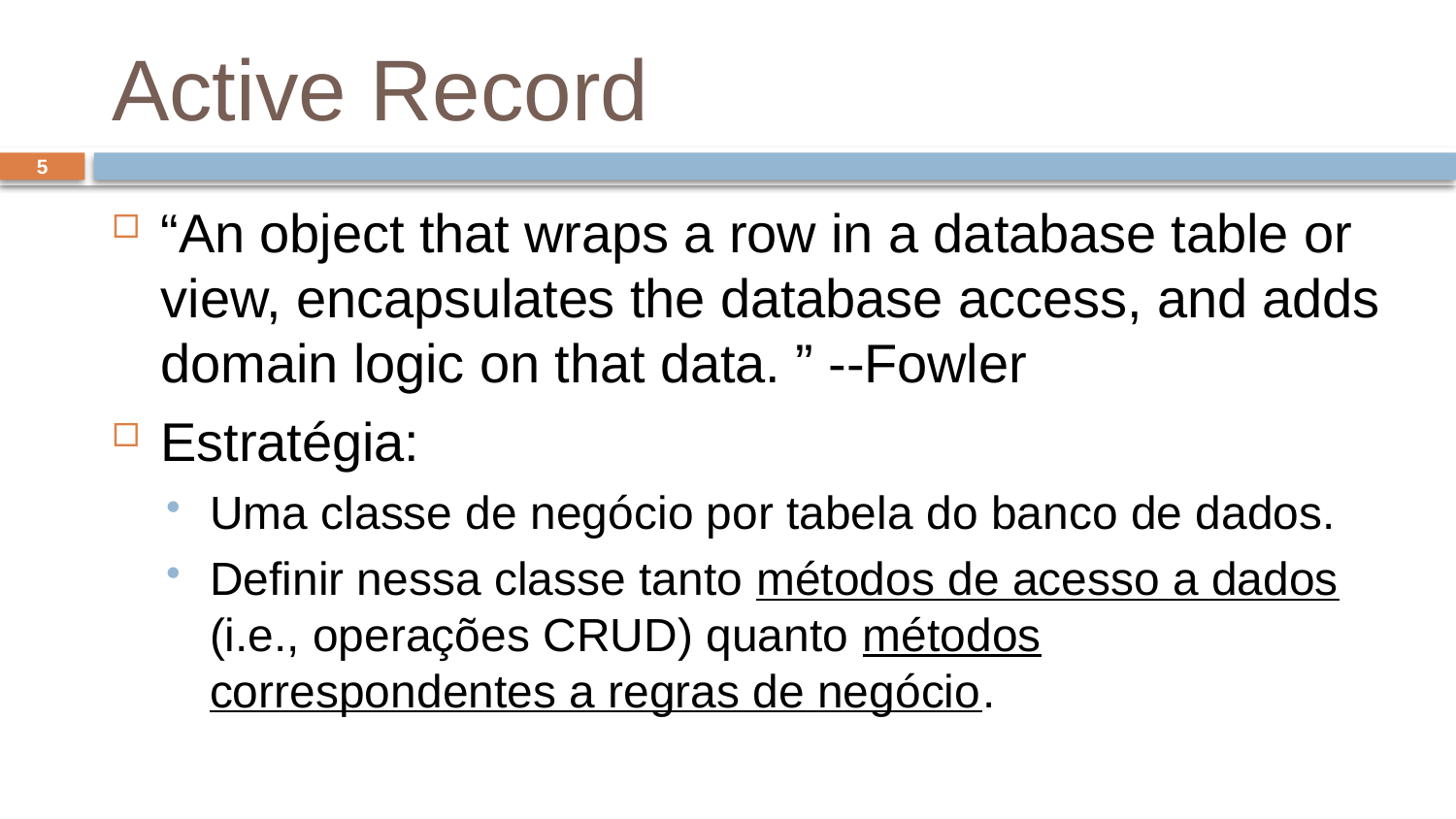

# Active Record
5
“An object that wraps a row in a database table or view, encapsulates the database access, and adds domain logic on that data. ” --Fowler
Estratégia:
Uma classe de negócio por tabela do banco de dados.
Definir nessa classe tanto métodos de acesso a dados (i.e., operações CRUD) quanto métodos correspondentes a regras de negócio.